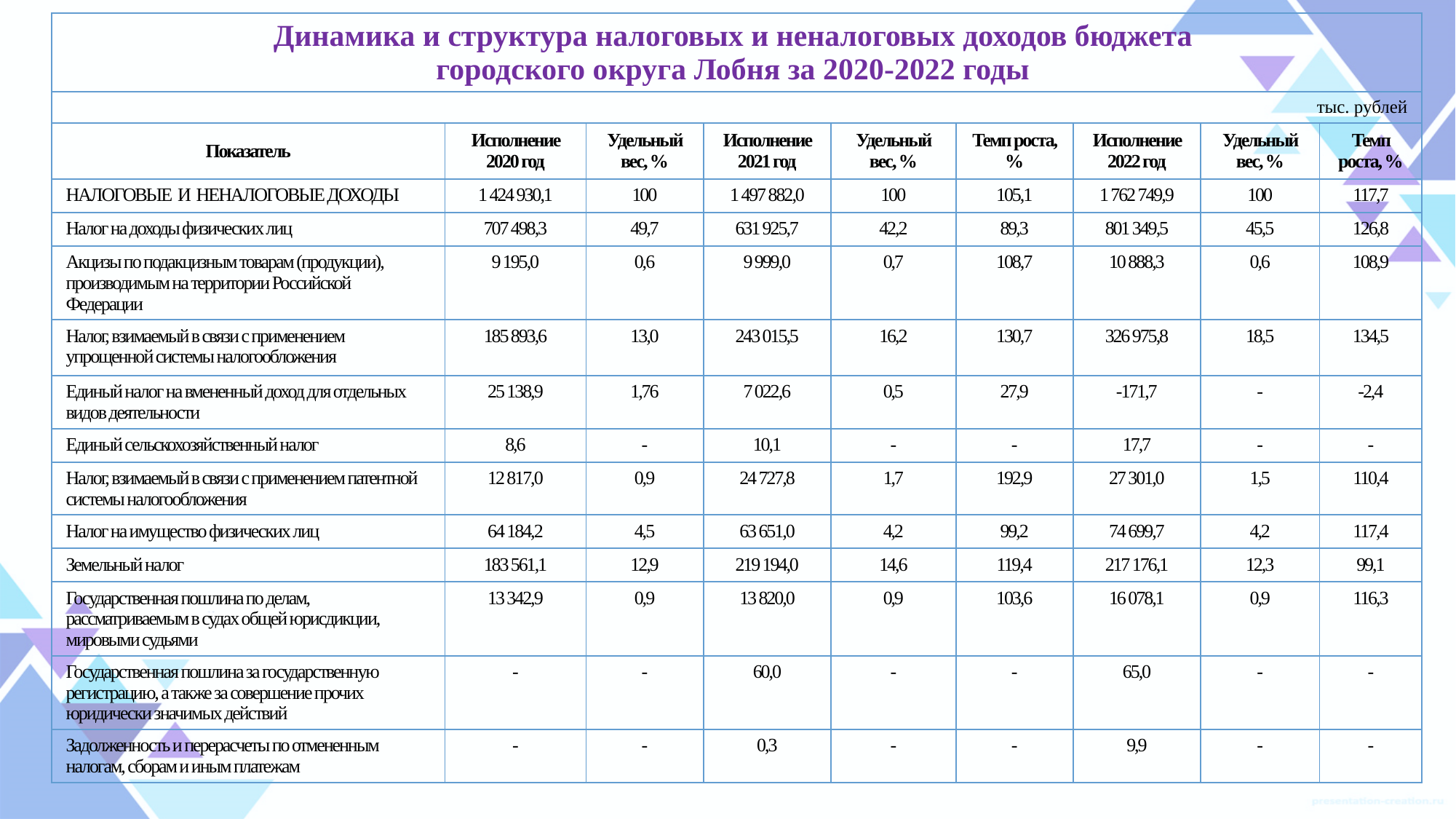

| Динамика и структура налоговых и неналоговых доходов бюджета городского округа Лобня за 2020-2022 годы |  |  |  |  |  |  |  |  |
| --- | --- | --- | --- | --- | --- | --- | --- | --- |
| тыс. рублей |  |  |  |  |  |  |  |  |
| Показатель | Исполнение 2020 год | Удельный вес, % | Исполнение 2021 год | Удельный вес, % | Темп роста, % | Исполнение 2022 год | Удельный вес, % | Темп роста, % |
| НАЛОГОВЫЕ И НЕНАЛОГОВЫЕ ДОХОДЫ | 1 424 930,1 | 100 | 1 497 882,0 | 100 | 105,1 | 1 762 749,9 | 100 | 117,7 |
| Налог на доходы физических лиц | 707 498,3 | 49,7 | 631 925,7 | 42,2 | 89,3 | 801 349,5 | 45,5 | 126,8 |
| Акцизы по подакцизным товарам (продукции), производимым на территории Российской Федерации | 9 195,0 | 0,6 | 9 999,0 | 0,7 | 108,7 | 10 888,3 | 0,6 | 108,9 |
| Налог, взимаемый в связи с применением упрощенной системы налогообложения | 185 893,6 | 13,0 | 243 015,5 | 16,2 | 130,7 | 326 975,8 | 18,5 | 134,5 |
| Единый налог на вмененный доход для отдельных видов деятельности | 25 138,9 | 1,76 | 7 022,6 | 0,5 | 27,9 | -171,7 | - | -2,4 |
| Единый сельскохозяйственный налог | 8,6 | - | 10,1 | - | - | 17,7 | - | - |
| Налог, взимаемый в связи с применением патентной системы налогообложения | 12 817,0 | 0,9 | 24 727,8 | 1,7 | 192,9 | 27 301,0 | 1,5 | 110,4 |
| Налог на имущество физических лиц | 64 184,2 | 4,5 | 63 651,0 | 4,2 | 99,2 | 74 699,7 | 4,2 | 117,4 |
| Земельный налог | 183 561,1 | 12,9 | 219 194,0 | 14,6 | 119,4 | 217 176,1 | 12,3 | 99,1 |
| Государственная пошлина по делам, рассматриваемым в судах общей юрисдикции, мировыми судьями | 13 342,9 | 0,9 | 13 820,0 | 0,9 | 103,6 | 16 078,1 | 0,9 | 116,3 |
| Государственная пошлина за государственную регистрацию, а также за совершение прочих юридически значимых действий | - | - | 60,0 | - | - | 65,0 | - | - |
| Задолженность и перерасчеты по отмененным налогам, сборам и иным платежам | - | - | 0,3 | - | - | 9,9 | - | - |